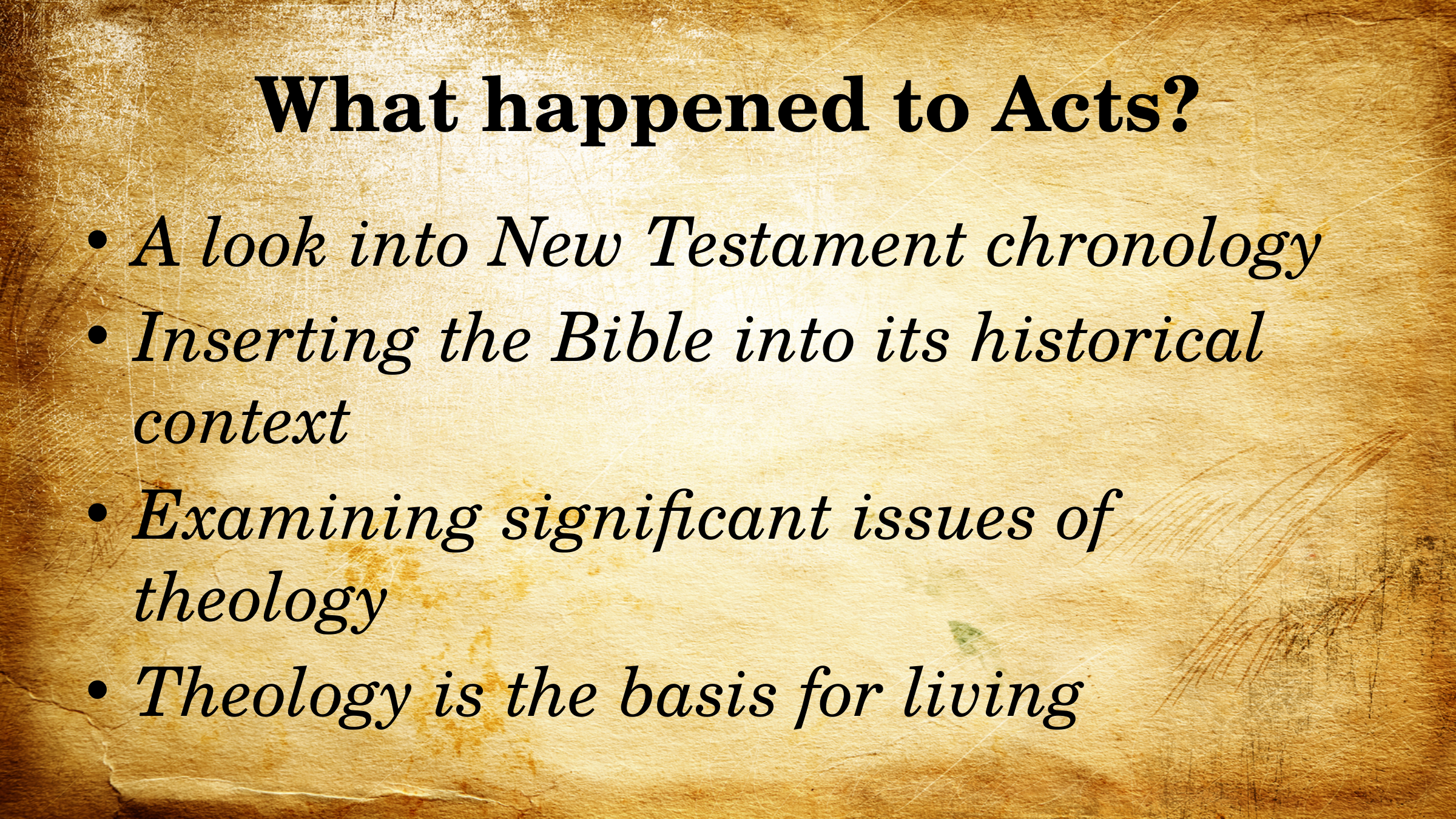

# What happened to Acts?
A look into New Testament chronology
Inserting the Bible into its historical context
Examining significant issues of theology
Theology is the basis for living